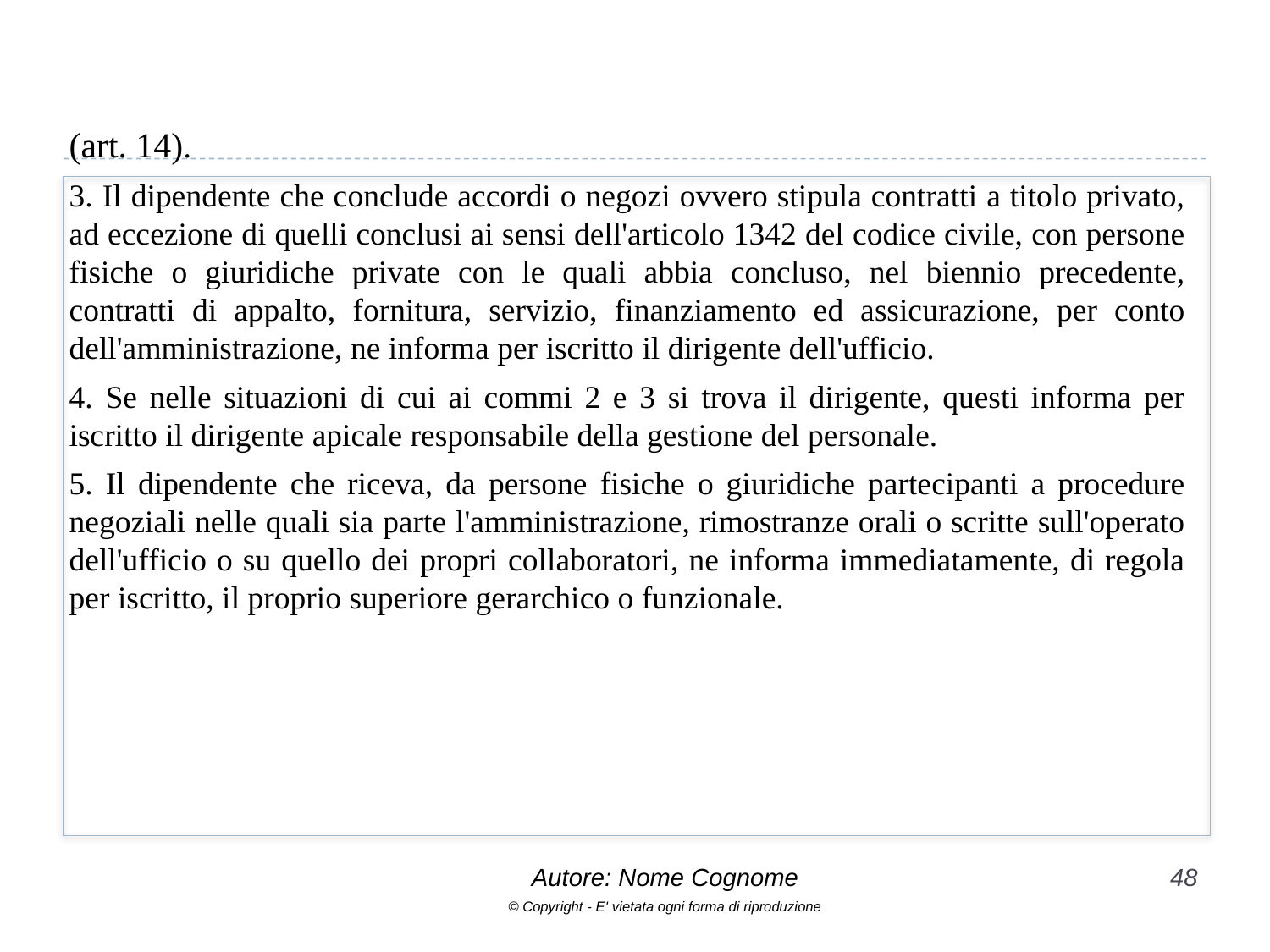

(art. 14).
3. Il dipendente che conclude accordi o negozi ovvero stipula contratti a titolo privato, ad eccezione di quelli conclusi ai sensi dell'articolo 1342 del codice civile, con persone fisiche o giuridiche private con le quali abbia concluso, nel biennio precedente, contratti di appalto, fornitura, servizio, finanziamento ed assicurazione, per conto dell'amministrazione, ne informa per iscritto il dirigente dell'ufficio.
4. Se nelle situazioni di cui ai commi 2 e 3 si trova il dirigente, questi informa per iscritto il dirigente apicale responsabile della gestione del personale.
5. Il dipendente che riceva, da persone fisiche o giuridiche partecipanti a procedure negoziali nelle quali sia parte l'amministrazione, rimostranze orali o scritte sull'operato dell'ufficio o su quello dei propri collaboratori, ne informa immediatamente, di regola per iscritto, il proprio superiore gerarchico o funzionale.